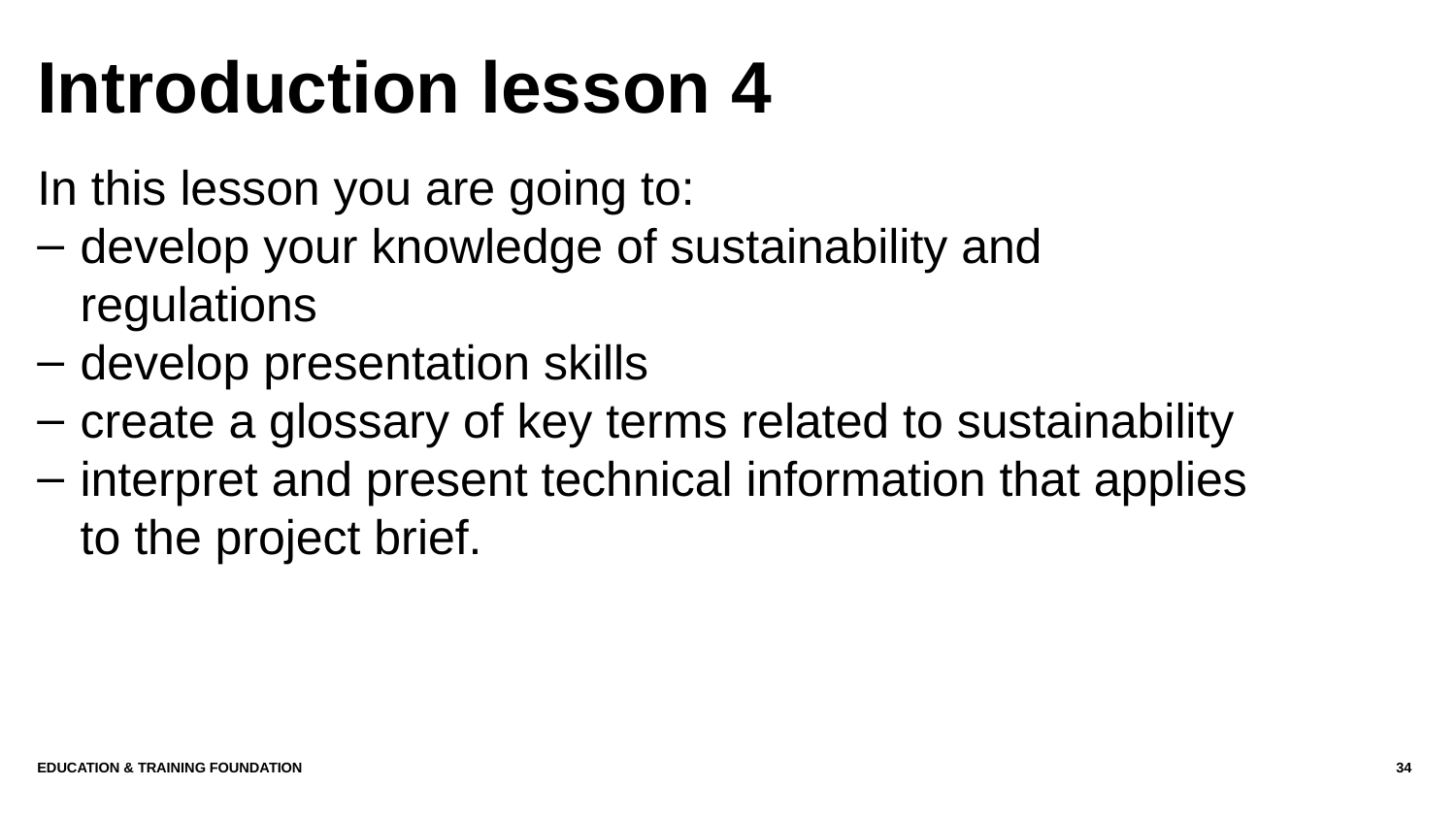

# Introduction lesson 4
In this lesson you are going to:
develop your knowledge of sustainability and regulations
develop presentation skills
create a glossary of key terms related to sustainability
interpret and present technical information that applies to the project brief.

Education & Training Foundation
34